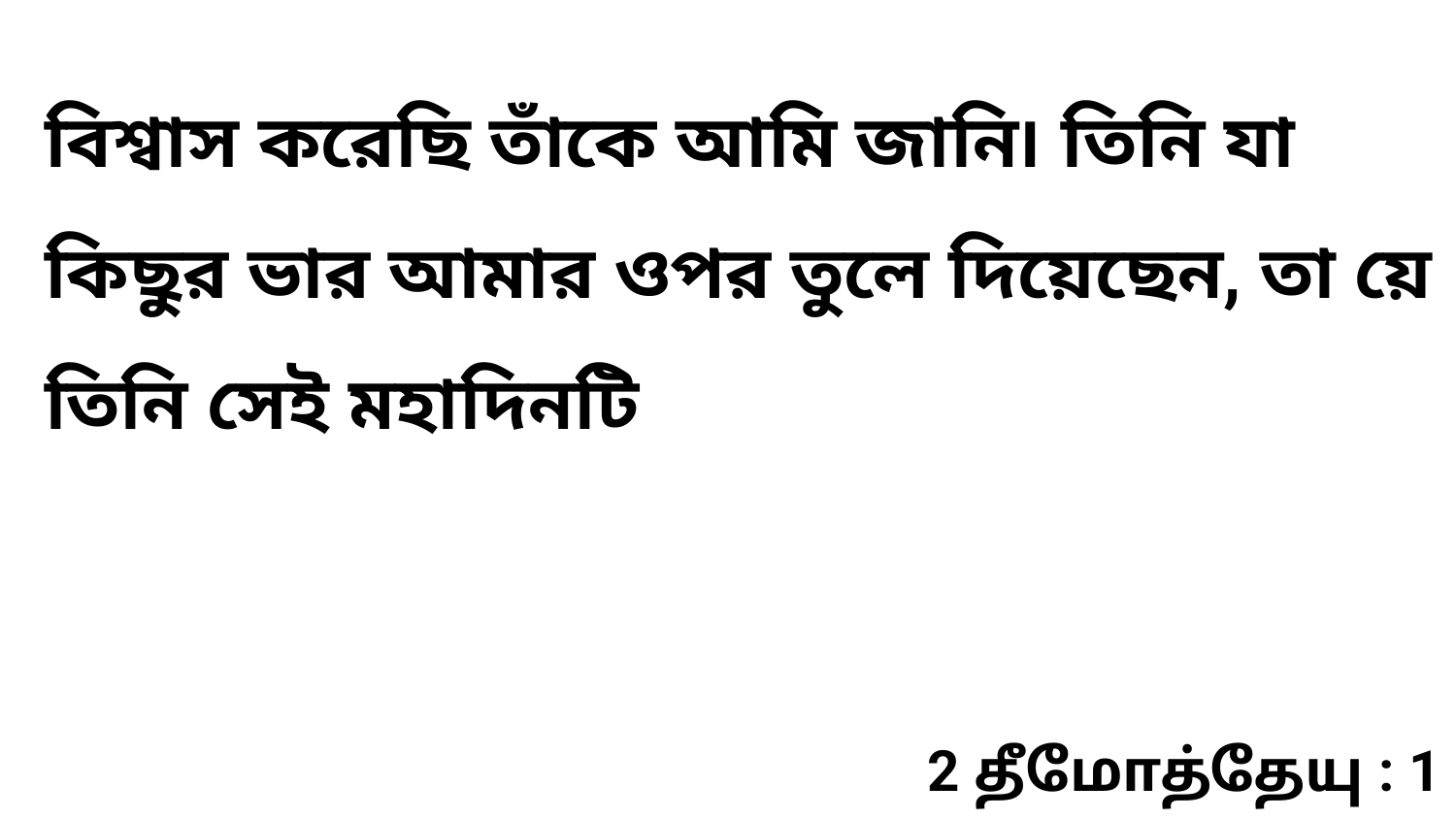

বিশ্বাস করেছি তাঁকে আমি জানি৷ তিনি যা কিছুর ভার আমার ওপর তুলে দিয়েছেন, তা য়ে তিনি সেই মহাদিনটি
2 தீமோத்தேயு : 1